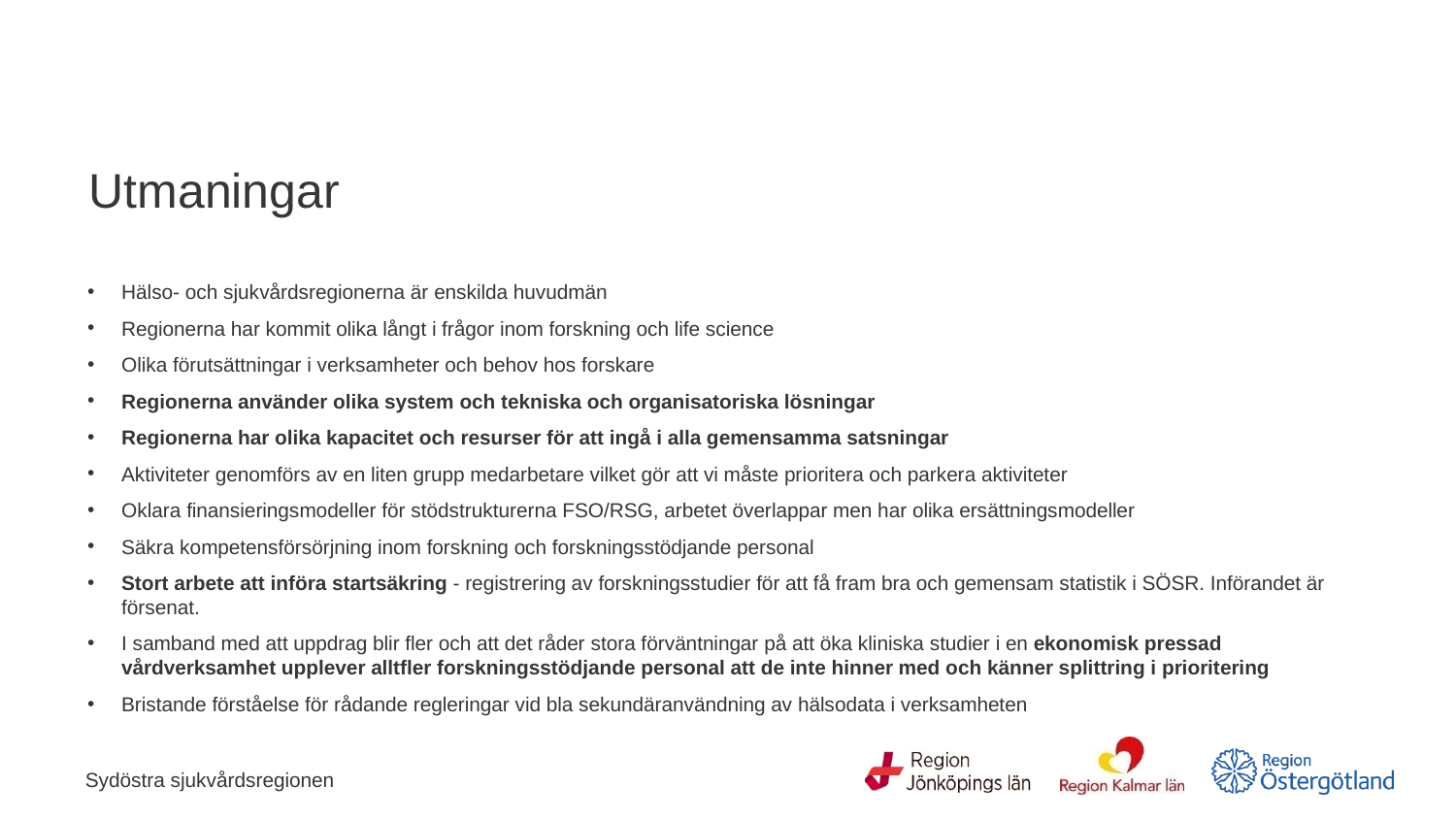

# Utmaningar
Hälso- och sjukvårdsregionerna är enskilda huvudmän
Regionerna har kommit olika långt i frågor inom forskning och life science
Olika förutsättningar i verksamheter och behov hos forskare
Regionerna använder olika system och tekniska och organisatoriska lösningar
Regionerna har olika kapacitet och resurser för att ingå i alla gemensamma satsningar
Aktiviteter genomförs av en liten grupp medarbetare vilket gör att vi måste prioritera och parkera aktiviteter
Oklara finansieringsmodeller för stödstrukturerna FSO/RSG, arbetet överlappar men har olika ersättningsmodeller
Säkra kompetensförsörjning inom forskning och forskningsstödjande personal
Stort arbete att införa startsäkring - registrering av forskningsstudier för att få fram bra och gemensam statistik i SÖSR. Införandet är försenat.
I samband med att uppdrag blir fler och att det råder stora förväntningar på att öka kliniska studier i en ekonomisk pressad vårdverksamhet upplever alltfler forskningsstödjande personal att de inte hinner med och känner splittring i prioritering
Bristande förståelse för rådande regleringar vid bla sekundäranvändning av hälsodata i verksamheten